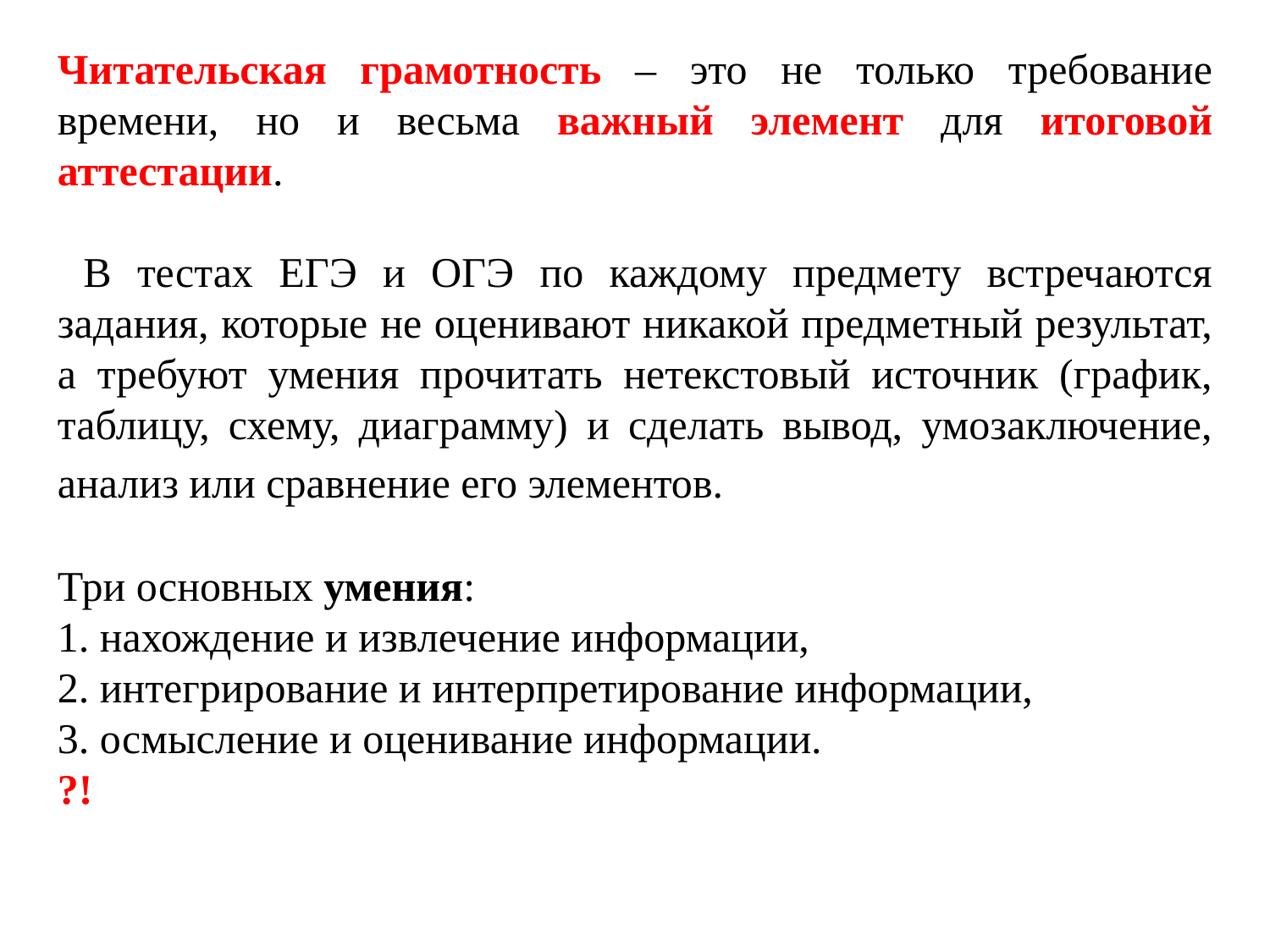

Читательская грамотность – это не только требование времени, но и весьма важный элемент для итоговой аттестации.

 В тестах ЕГЭ и ОГЭ по каждому предмету встречаются задания, которые не оценивают никакой предметный результат, а требуют умения прочитать нетекстовый источник (график, таблицу, схему, диаграмму) и сделать вывод, умозаключение, анализ или сравнение его элементов.

Три основных умения:
1. нахождение и извлечение информации,
2. интегрирование и интерпретирование информации,
3. осмысление и оценивание информации.
?!

#